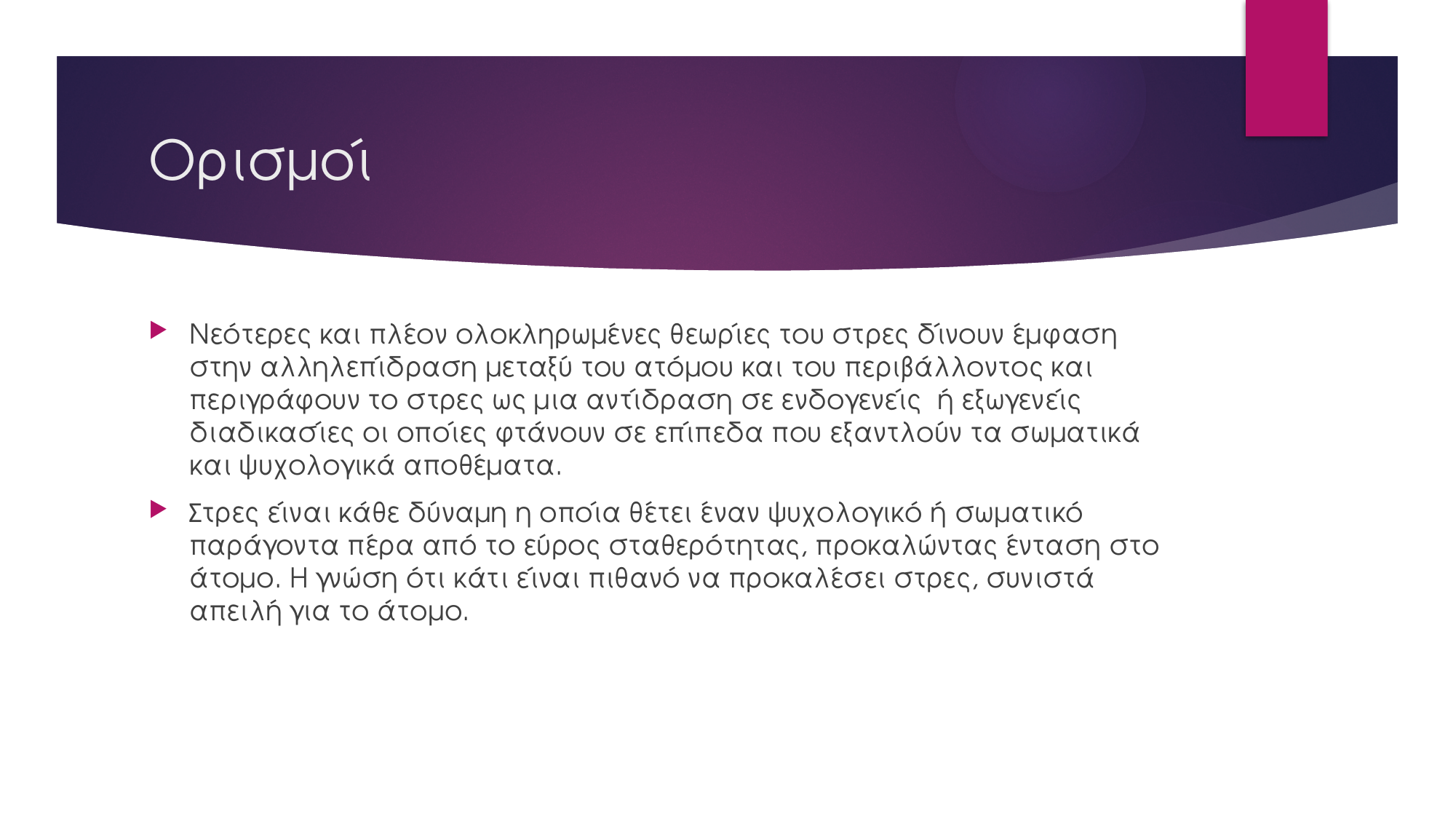

# Ορισμοί
Νεότερες και πλέον ολοκληρωμένες θεωρίες του στρες δίνουν έμφαση στην αλληλεπίδραση μεταξύ του ατόμου και του περιβάλλοντος και περιγράφουν το στρες ως μια αντίδραση σε ενδογενείς  ή εξωγενείς διαδικασίες οι οποίες φτάνουν σε επίπεδα που εξαντλούν τα σωματικά και ψυχολογικά αποθέματα.
Στρες είναι κάθε δύναμη η οποία θέτει έναν ψυχολογικό ή σωματικό παράγοντα πέρα από το εύρος σταθερότητας, προκαλώντας ένταση στο άτομο. Η γνώση ότι κάτι είναι πιθανό να προκαλέσει στρες, συνιστά απειλή για το άτομο.